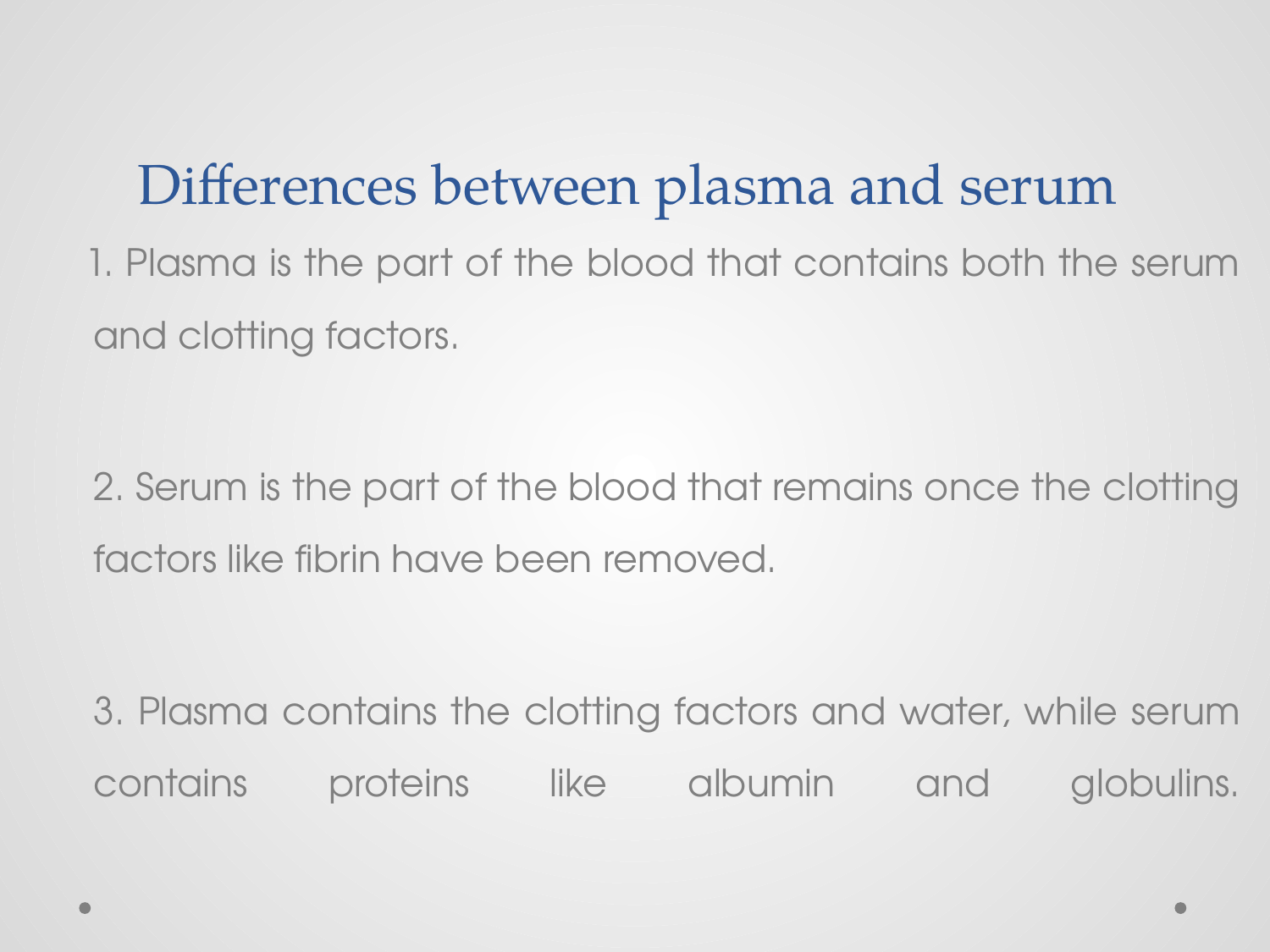

# Differences between plasma and serum
   1. Plasma is the part of the blood that contains both the serum and clotting factors.
2. Serum is the part of the blood that remains once the clotting factors like fibrin have been removed.
3. Plasma contains the clotting factors and water, while serum contains proteins like albumin and globulins.